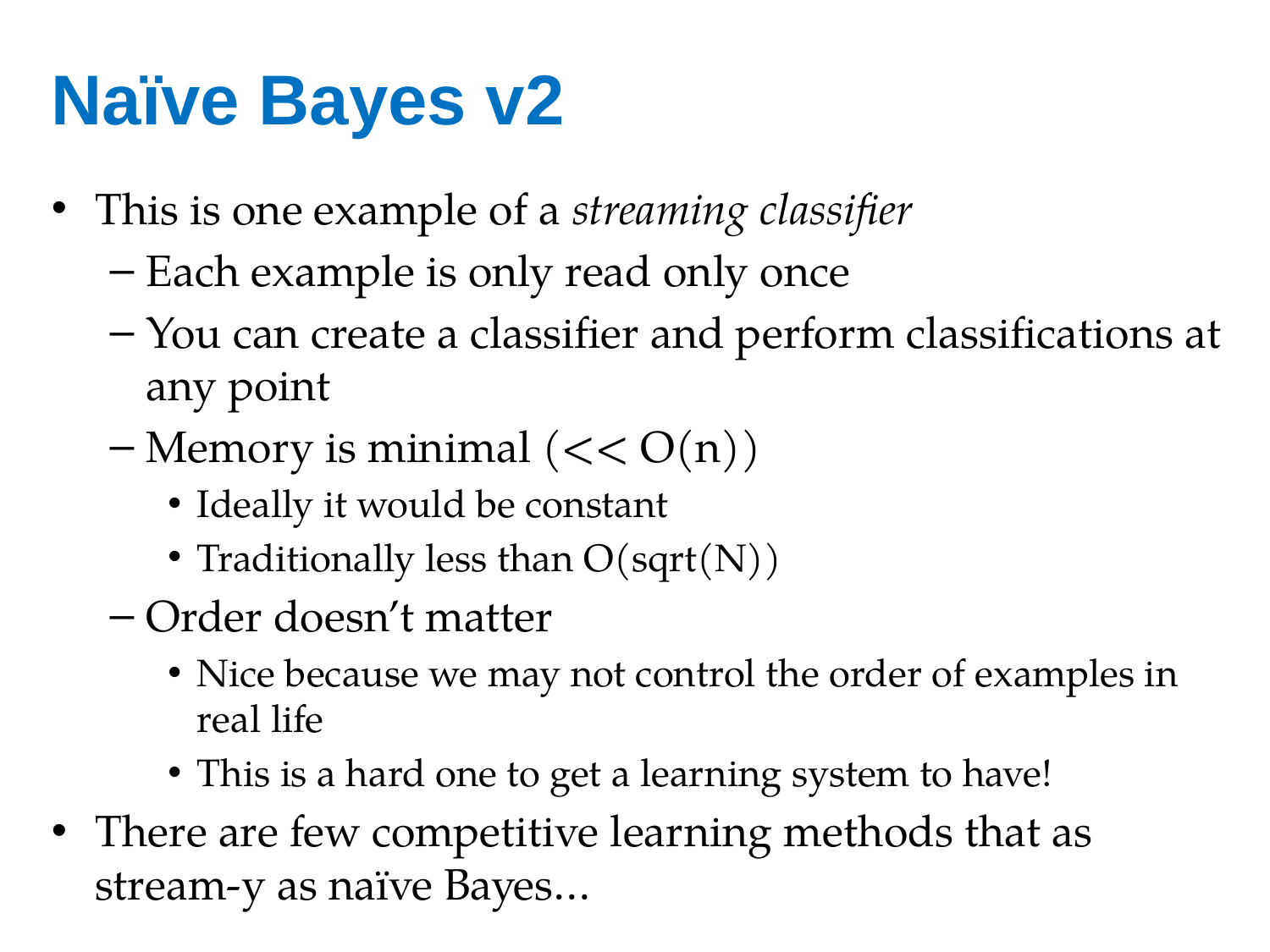

# Naïve Bayes v2
This is one example of a streaming classifier
Each example is only read only once
You can create a classifier and perform classifications at any point
Memory is minimal (<< O(n))
Ideally it would be constant
Traditionally less than O(sqrt(N))
Order doesn’t matter
Nice because we may not control the order of examples in real life
This is a hard one to get a learning system to have!
There are few competitive learning methods that as stream-y as naïve Bayes…